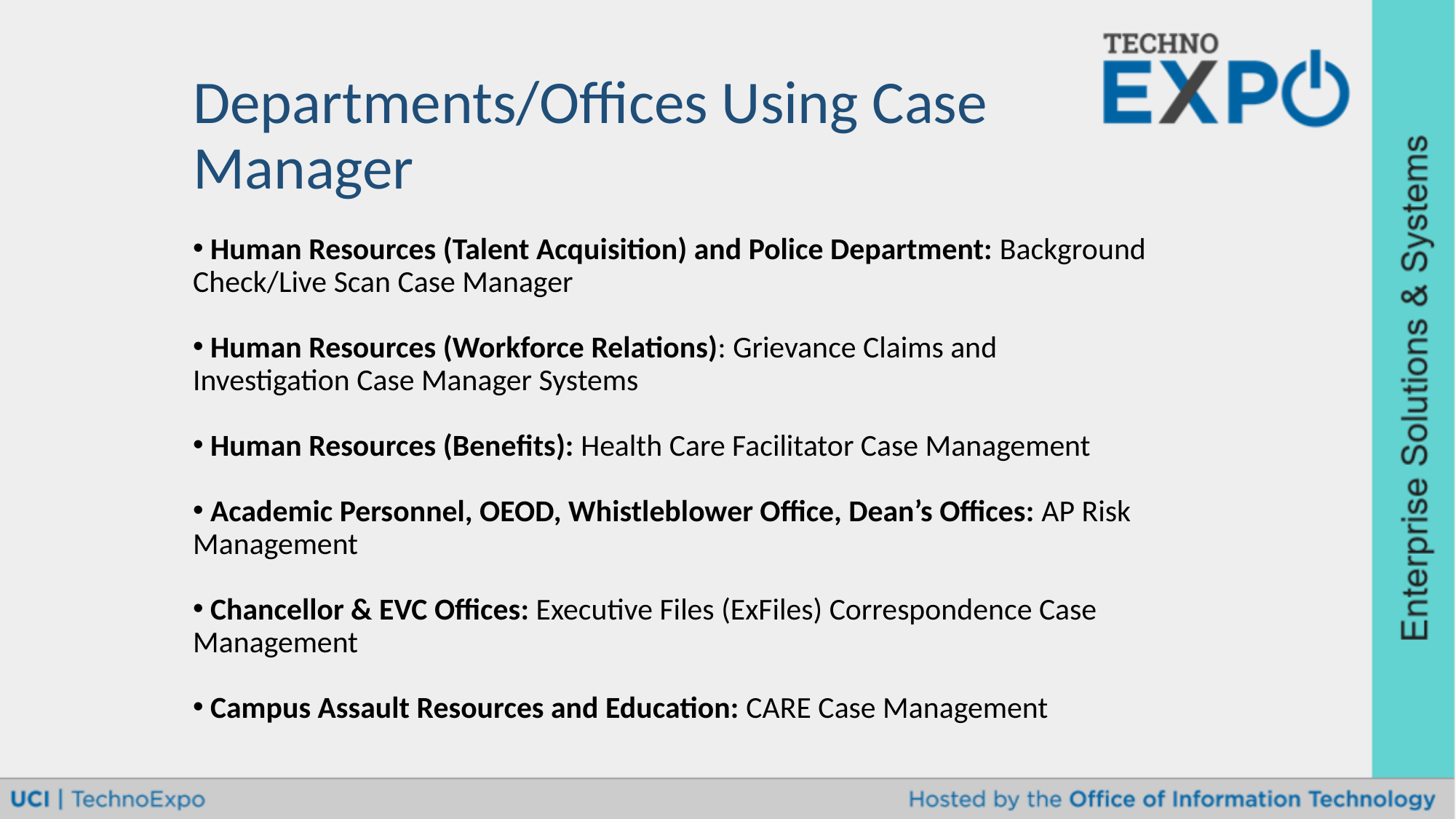

Departments/Offices Using Case Manager
 Human Resources (Talent Acquisition) and Police Department: Background Check/Live Scan Case Manager

 Human Resources (Workforce Relations): Grievance Claims and Investigation Case Manager Systems

 Human Resources (Benefits): Health Care Facilitator Case Management

 Academic Personnel, OEOD, Whistleblower Office, Dean’s Offices: AP Risk Management

 Chancellor & EVC Offices: Executive Files (ExFiles) Correspondence Case Management

 Campus Assault Resources and Education: CARE Case Management